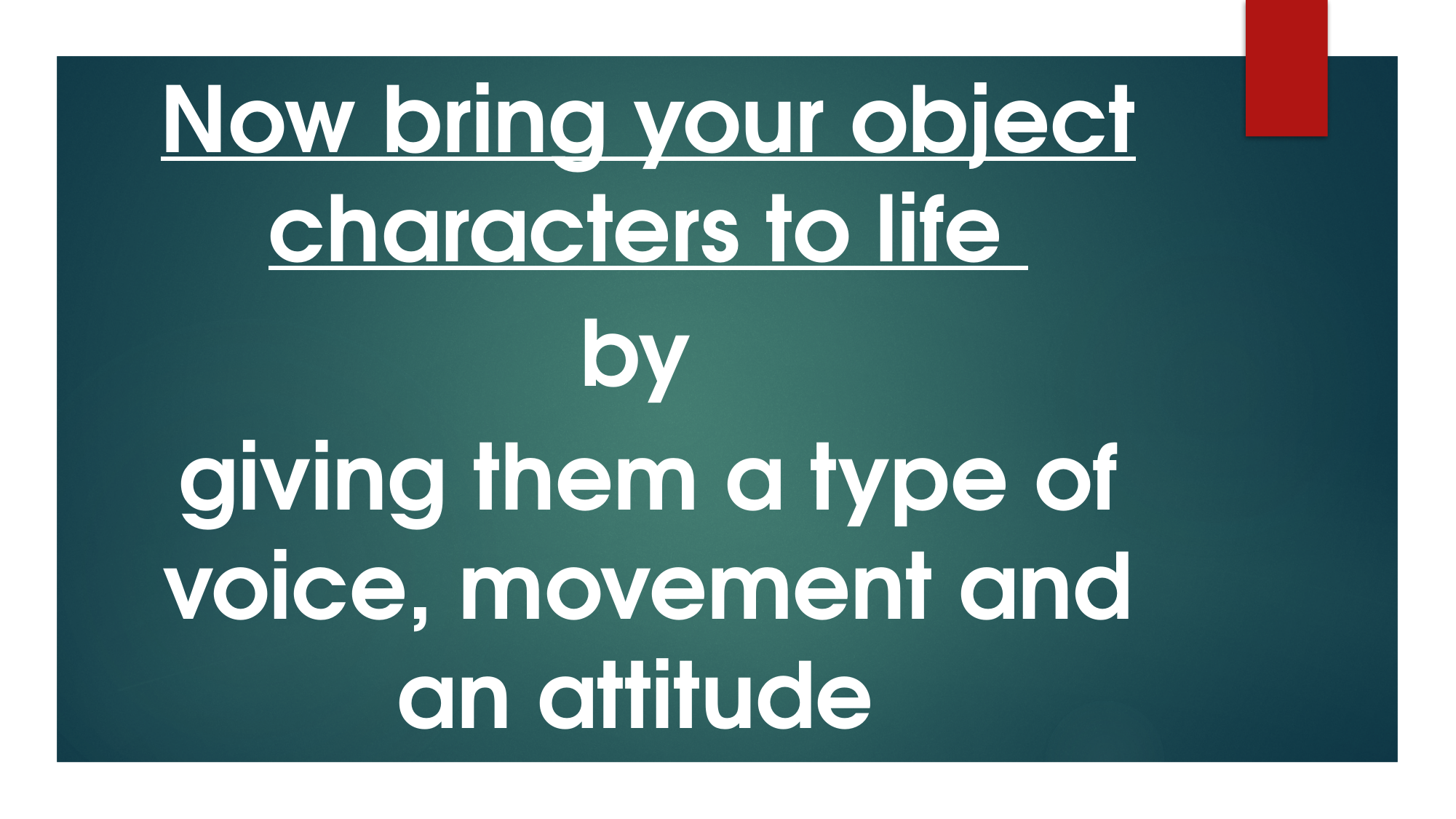

Now bring your object characters to life
by
giving them a type of voice, movement and an attitude